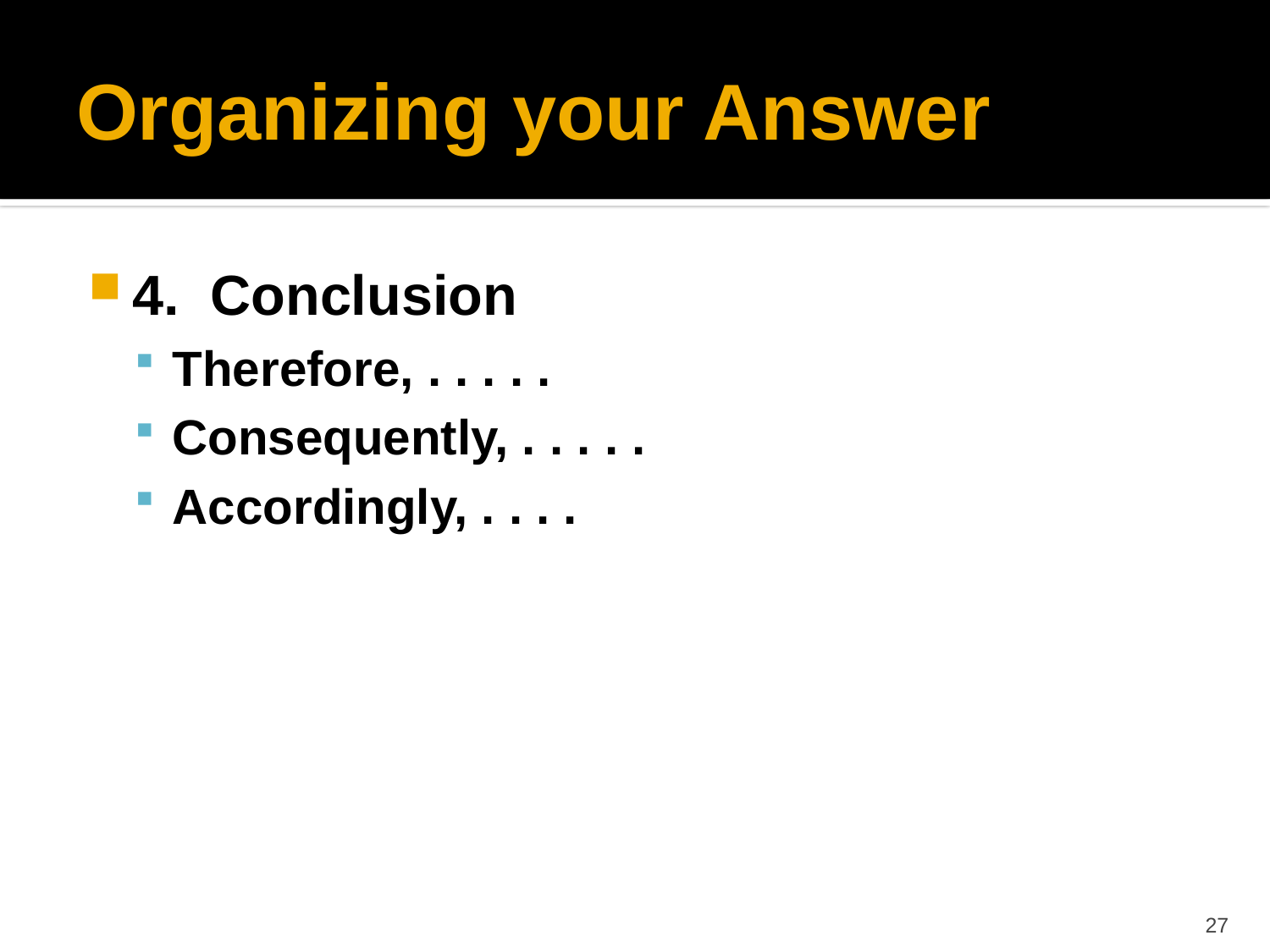

# Organizing your Answer
4.  Conclusion
Therefore, . . . . .
Consequently, . . . . .
Accordingly, . . . .
27